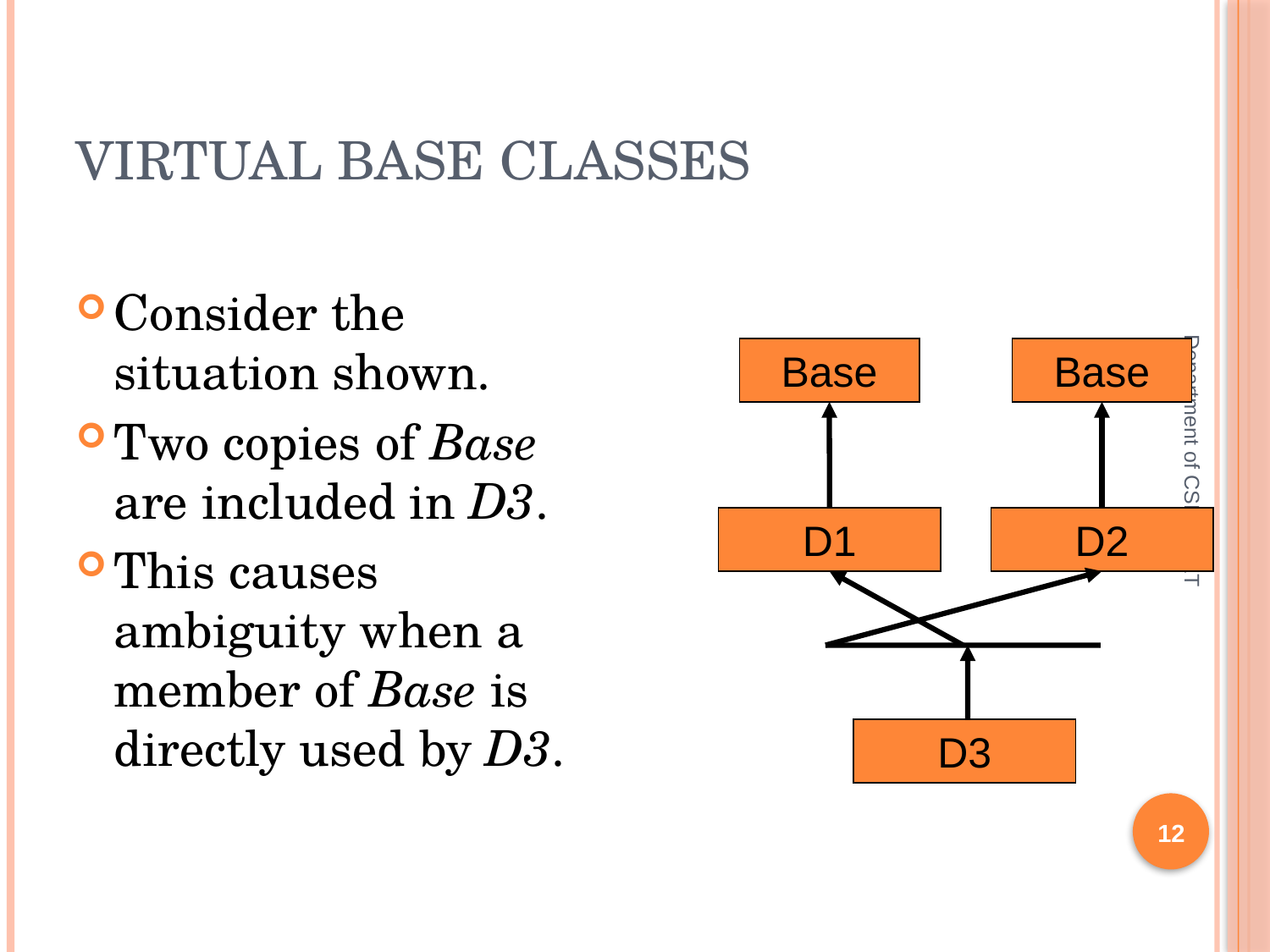

# Virtual Base Classes
Consider the situation shown.
Two copies of Base are included in D3.
This causes ambiguity when a member of Base is directly used by D3.
Base
Base
D1
D2
Department of CSE, BUET

D3
12